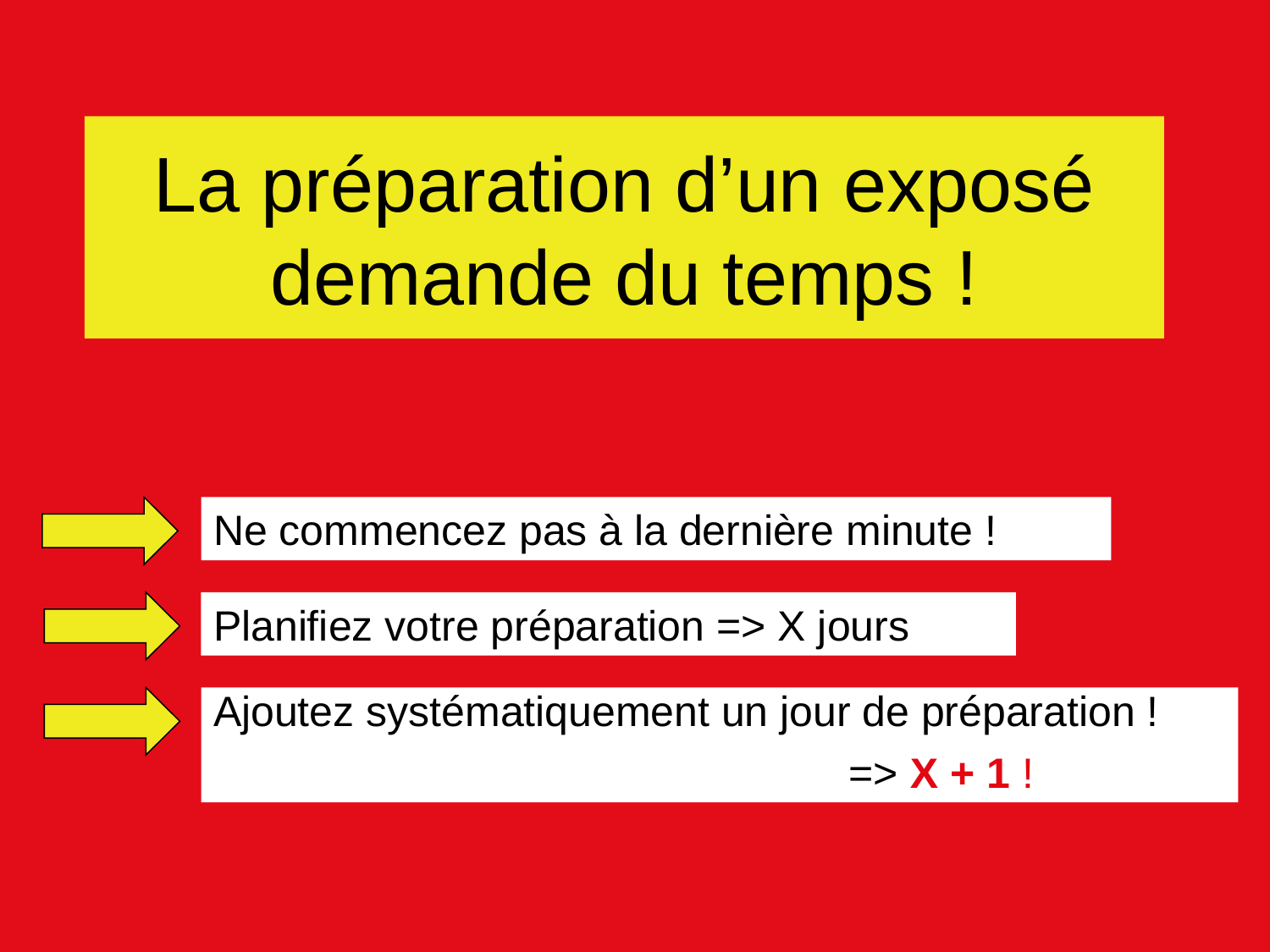

# La préparation d’un exposé demande du temps !

Ne commencez pas à la dernière minute !

Planifiez votre préparation => X jours

Ajoutez systématiquement un jour de préparation !
					=> X + 1 !